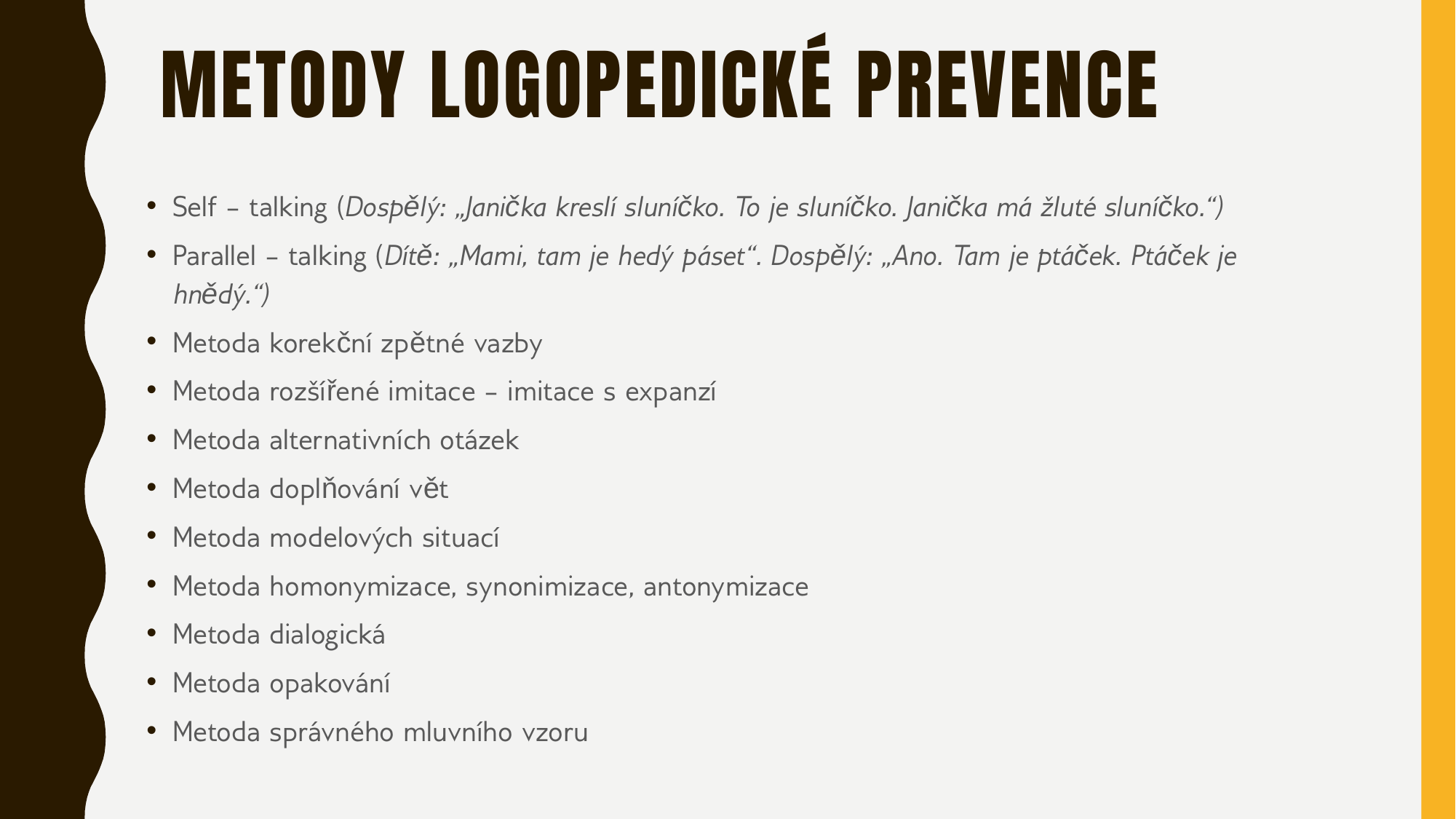

# Metody logopedické prevence
Self – talking (Dospělý: „Janička kreslí sluníčko. To je sluníčko. Janička má žluté sluníčko.“)
Parallel – talking (Dítě: „Mami, tam je hedý páset“. Dospělý: „Ano. Tam je ptáček. Ptáček je hnědý.“)
Metoda korekční zpětné vazby
Metoda rozšířené imitace – imitace s expanzí
Metoda alternativních otázek
Metoda doplňování vět
Metoda modelových situací
Metoda homonymizace, synonimizace, antonymizace
Metoda dialogická
Metoda opakování
Metoda správného mluvního vzoru